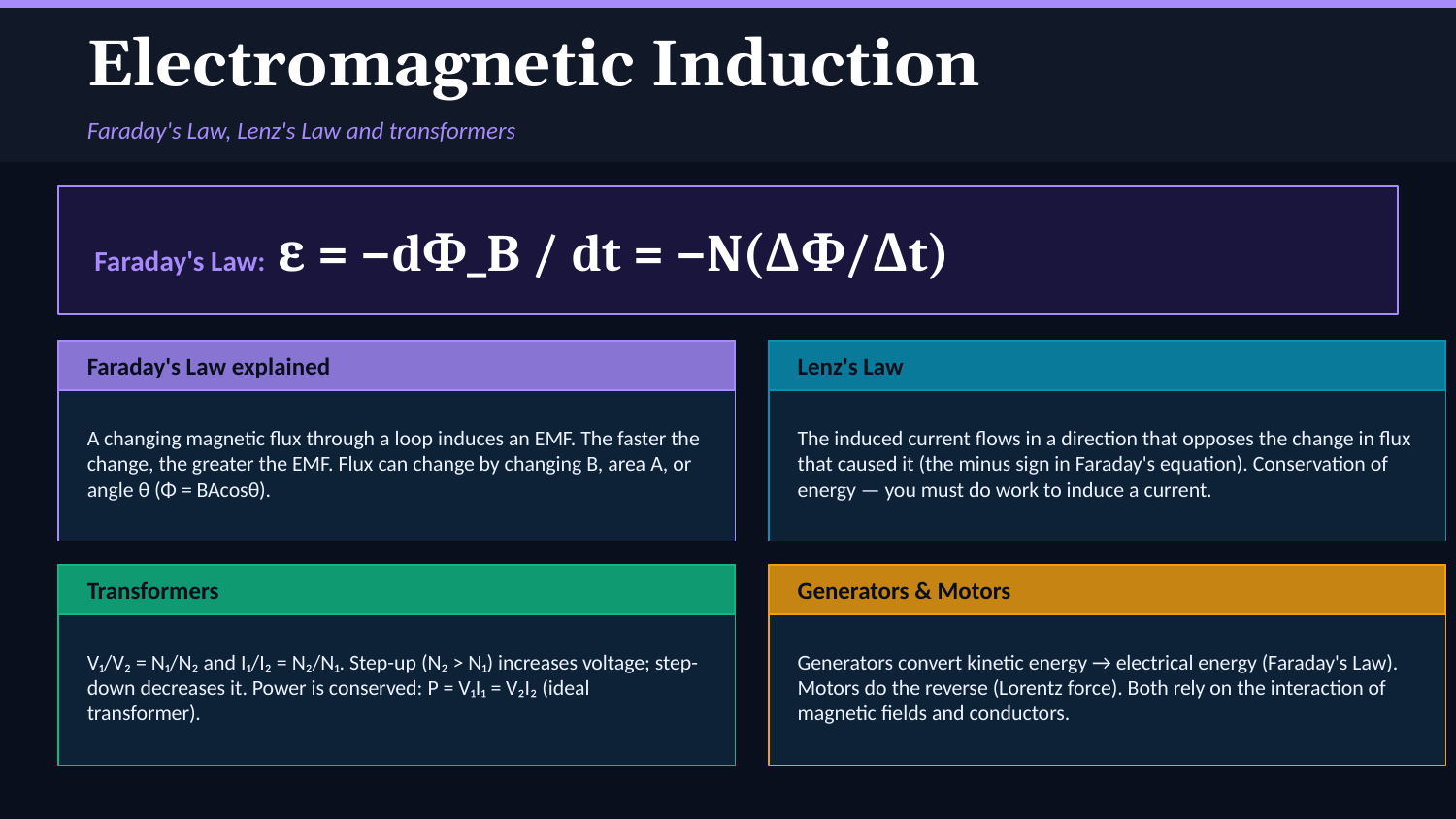

Electromagnetic Induction
Faraday's Law, Lenz's Law and transformers

Faraday's Law:  ε = −dΦ_B / dt = −N(ΔΦ/Δt)

Faraday's Law explained

Lenz's Law
A changing magnetic flux through a loop induces an EMF. The faster the change, the greater the EMF. Flux can change by changing B, area A, or angle θ (Φ = BAcosθ).
The induced current flows in a direction that opposes the change in flux that caused it (the minus sign in Faraday's equation). Conservation of energy — you must do work to induce a current.

Transformers

Generators & Motors
V₁/V₂ = N₁/N₂ and I₁/I₂ = N₂/N₁. Step-up (N₂ > N₁) increases voltage; step-down decreases it. Power is conserved: P = V₁I₁ = V₂I₂ (ideal transformer).
Generators convert kinetic energy → electrical energy (Faraday's Law). Motors do the reverse (Lorentz force). Both rely on the interaction of magnetic fields and conductors.